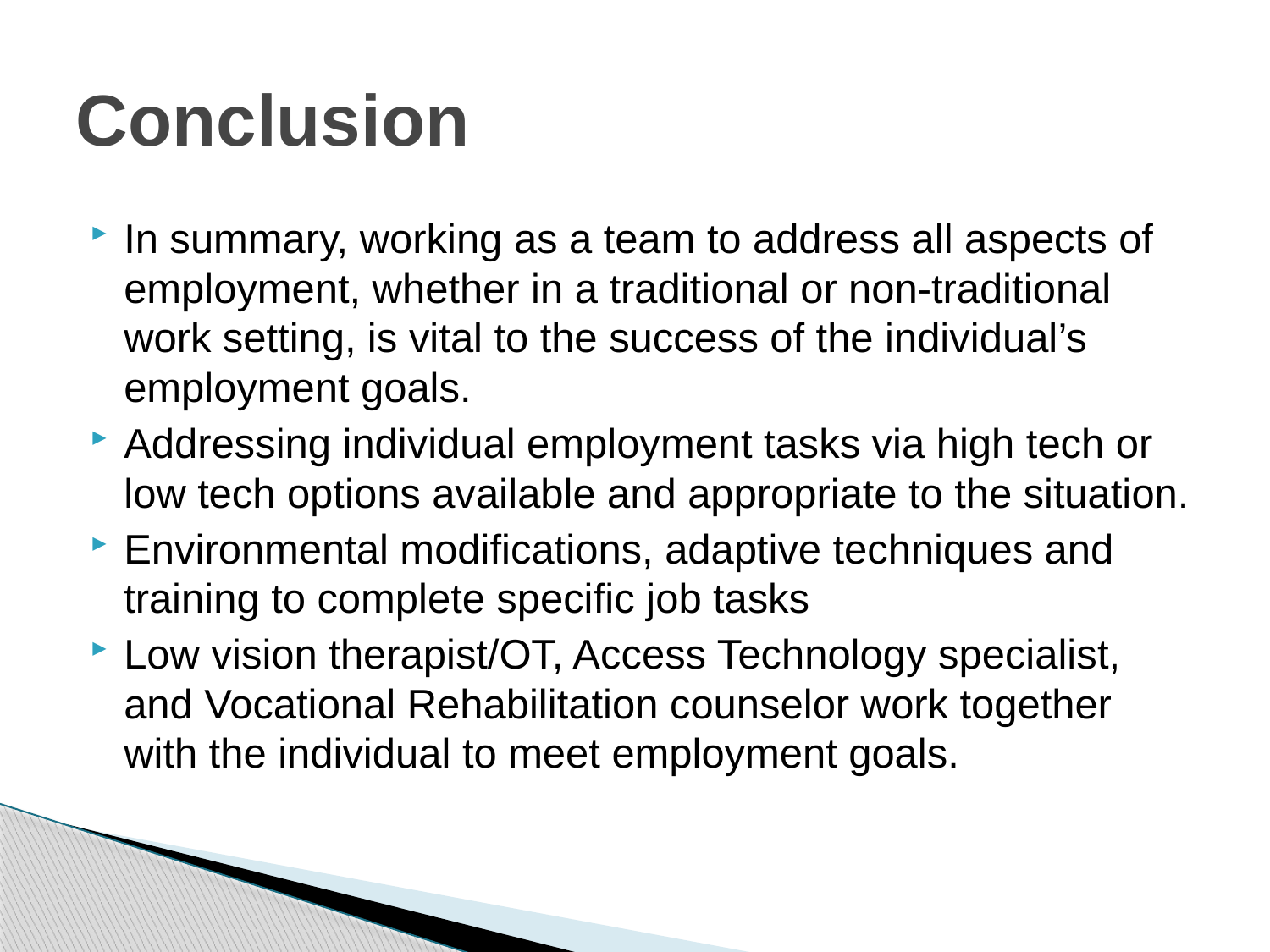

# Conclusion
In summary, working as a team to address all aspects of employment, whether in a traditional or non-traditional work setting, is vital to the success of the individual’s employment goals.
Addressing individual employment tasks via high tech or low tech options available and appropriate to the situation.
Environmental modifications, adaptive techniques and training to complete specific job tasks
Low vision therapist/OT, Access Technology specialist, and Vocational Rehabilitation counselor work together with the individual to meet employment goals.